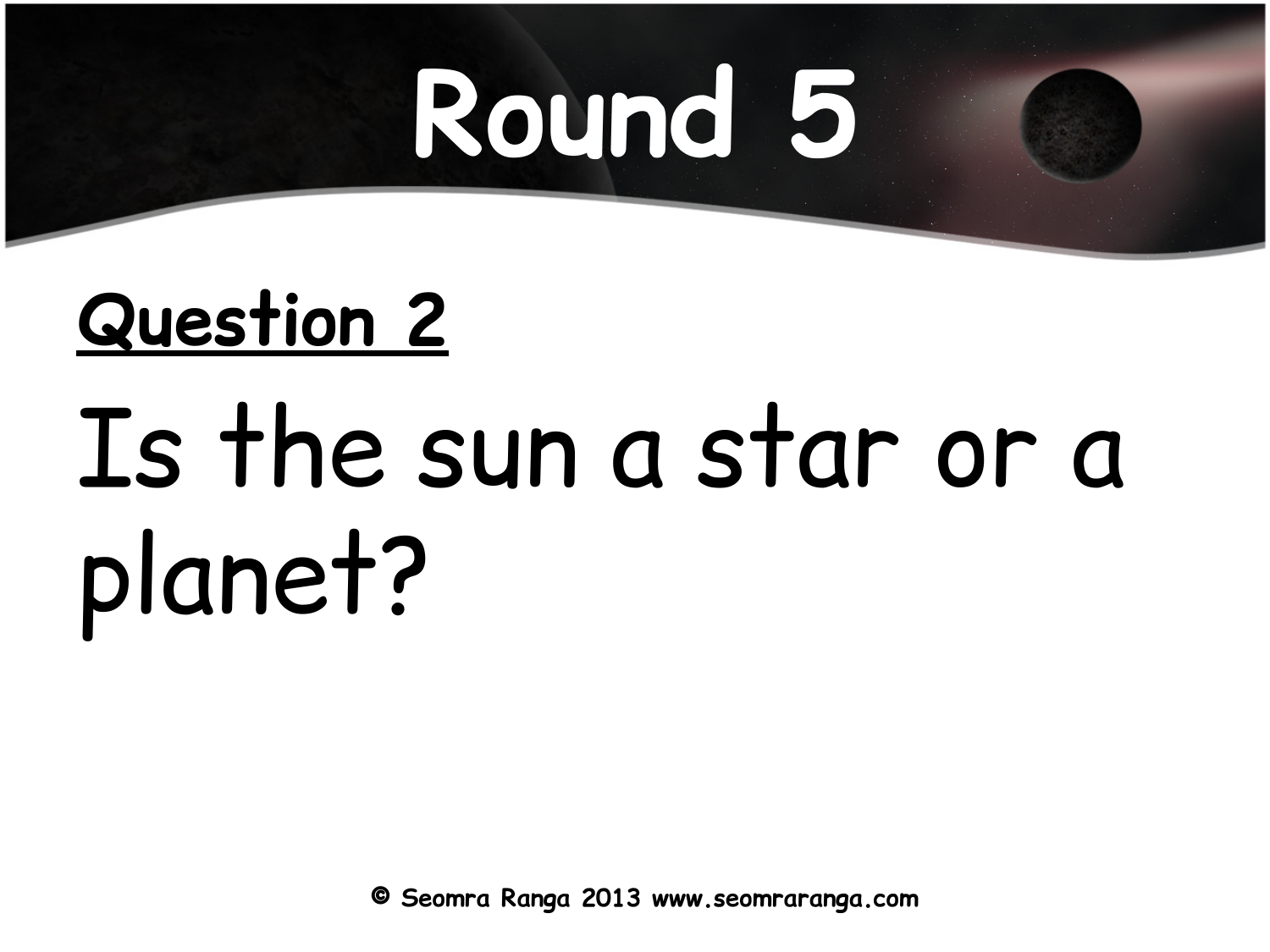

# Round 5
Question 2
Is the sun a star or a planet?
© Seomra Ranga 2013 www.seomraranga.com